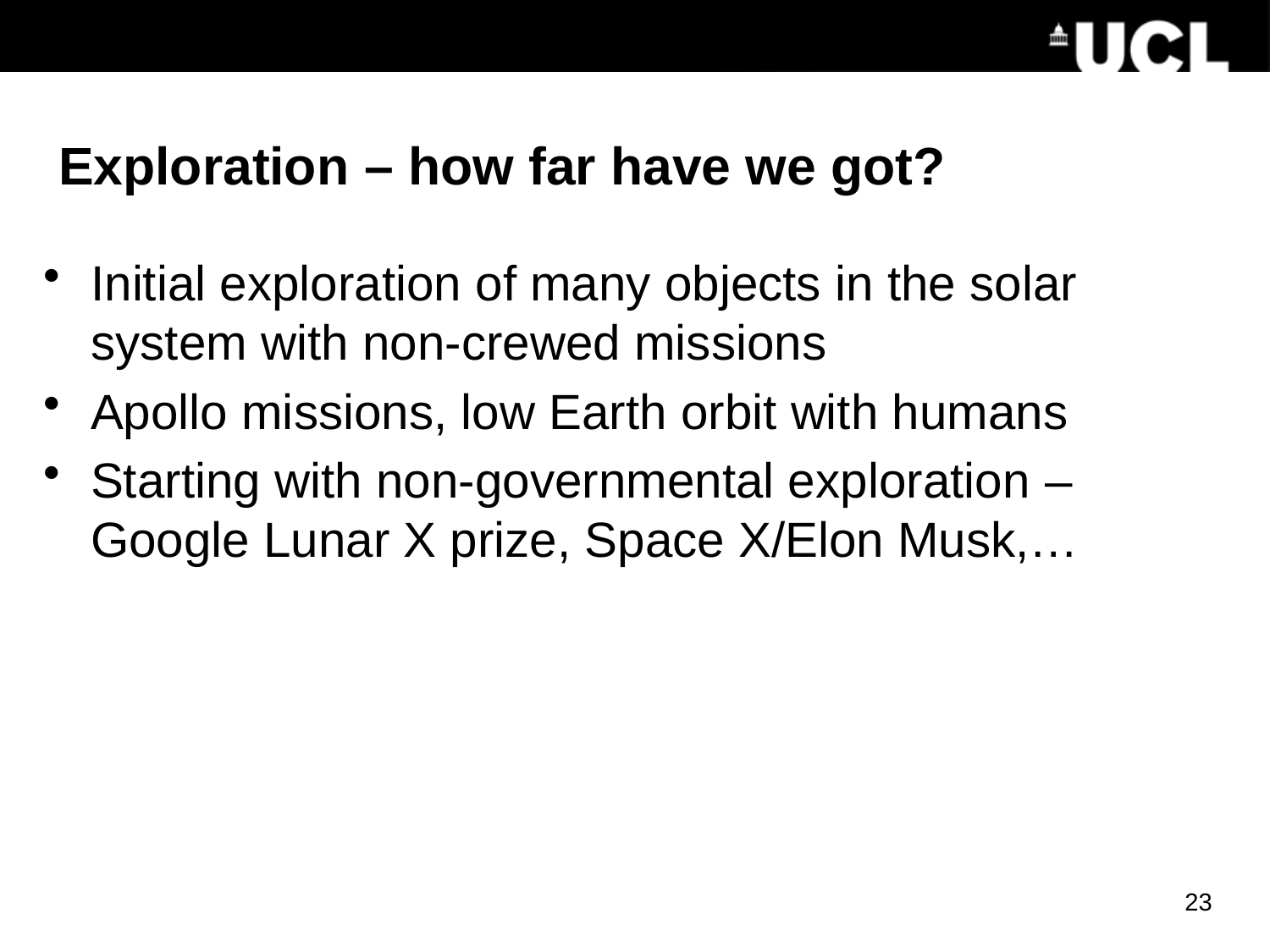

# Exploration – how far have we got?
Initial exploration of many objects in the solar system with non-crewed missions
Apollo missions, low Earth orbit with humans
Starting with non-governmental exploration – Google Lunar X prize, Space X/Elon Musk,…
23